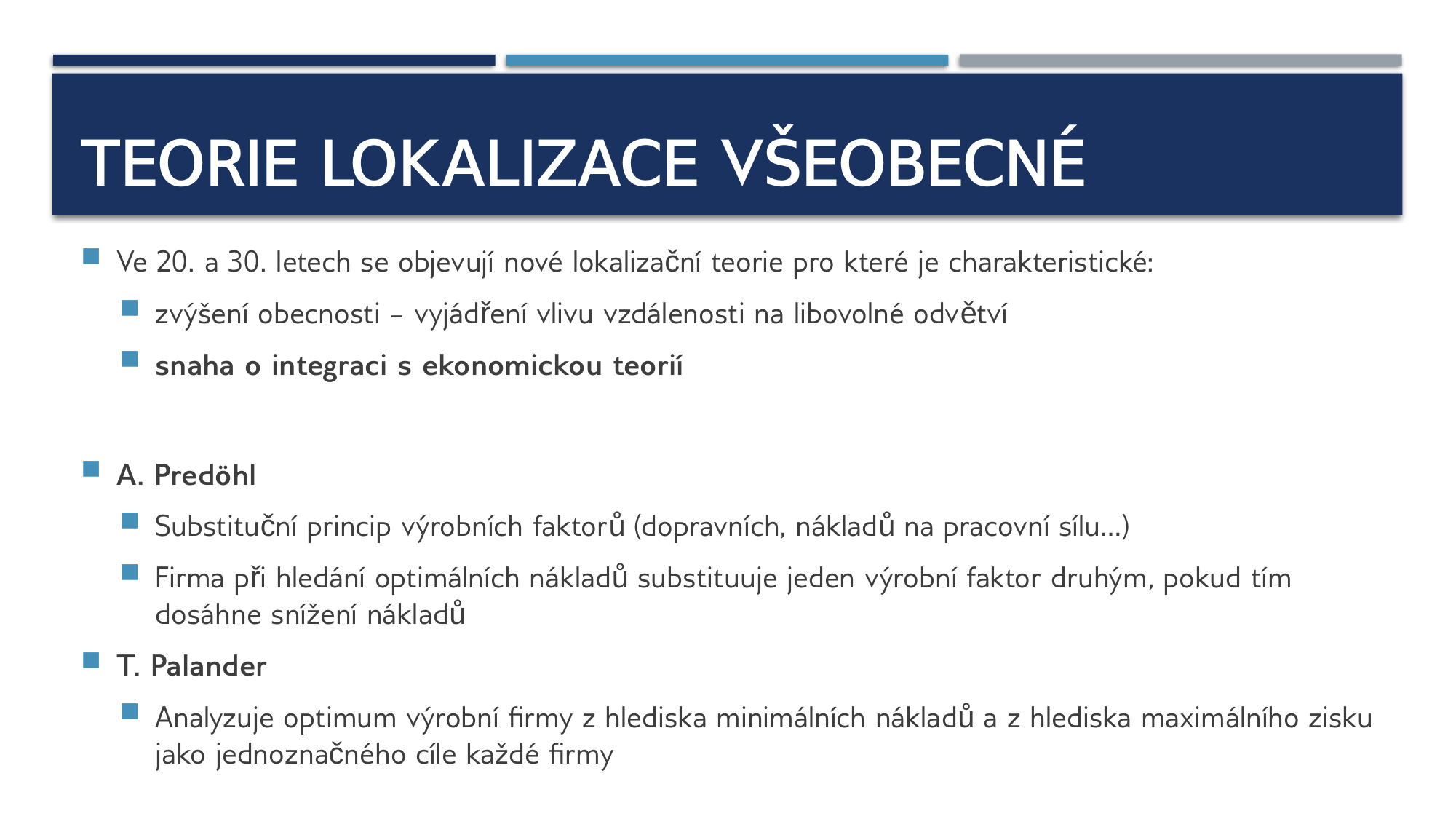

# Teorie lokalizace všeobecné
Ve 20. a 30. letech se objevují nové lokalizační teorie pro které je charakteristické:
zvýšení obecnosti – vyjádření vlivu vzdálenosti na libovolné odvětví
snaha o integraci s ekonomickou teorií

A. Predöhl
Substituční princip výrobních faktorů (dopravních, nákladů na pracovní sílu…)
Firma při hledání optimálních nákladů substituuje jeden výrobní faktor druhým, pokud tím dosáhne snížení nákladů
T. Palander
Analyzuje optimum výrobní firmy z hlediska minimálních nákladů a z hlediska maximálního zisku jako jednoznačného cíle každé firmy